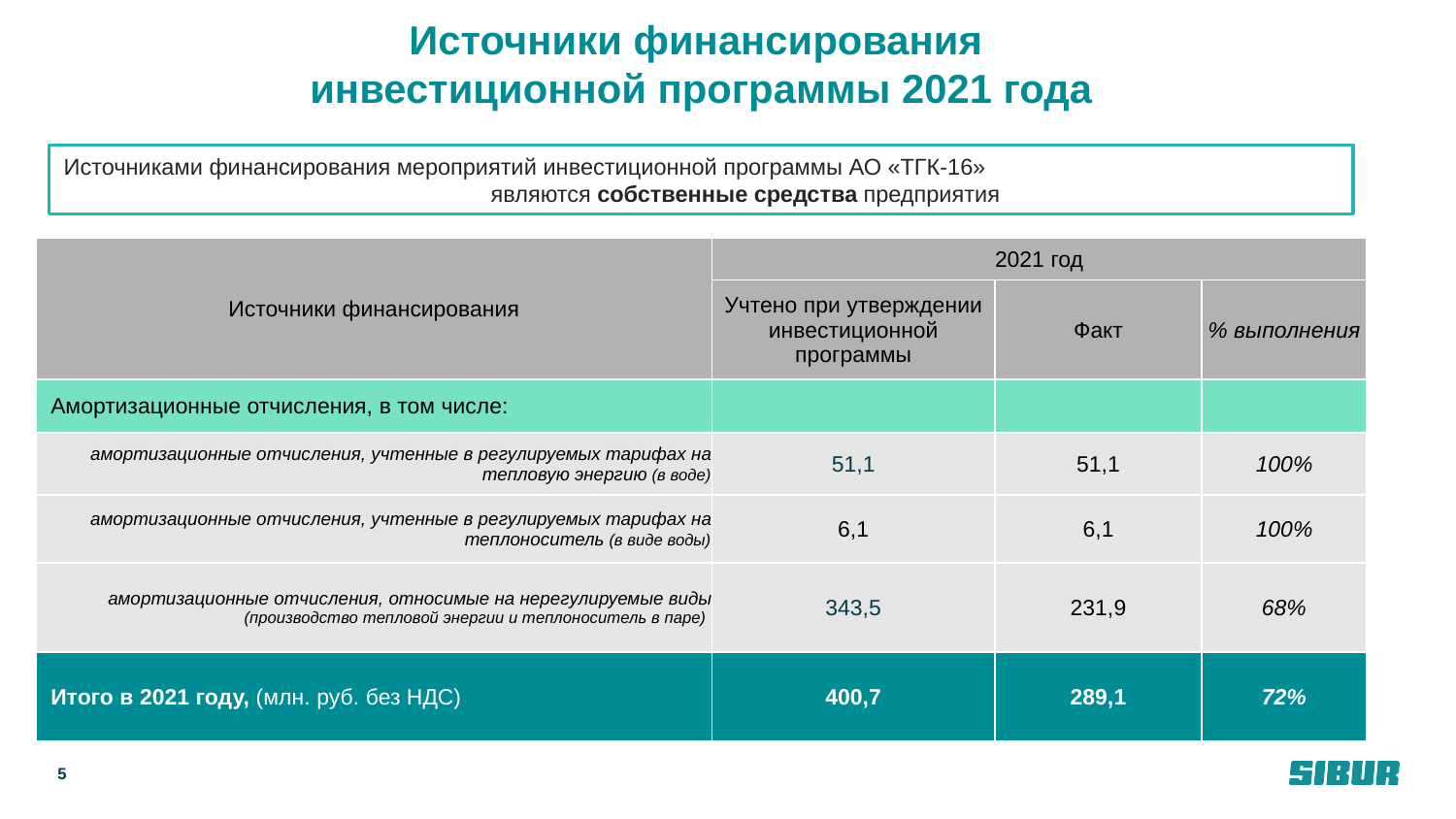

# Источники финансирования инвестиционной программы 2021 года
Источниками финансирования мероприятий инвестиционной программы АО «ТГК-16»                                                                       являются собственные средства предприятия
| Источники финансирования | 2021 год |  |  |
| --- | --- | --- | --- |
|  | Учтено при утверждении инвестиционной программы | Факт | % выполнения |
| Амортизационные отчисления, в том числе: |  |  |  |
| амортизационные отчисления, учтенные в регулируемых тарифах на тепловую энергию (в воде) | 51,1 | 51,1 | 100% |
| амортизационные отчисления, учтенные в регулируемых тарифах на теплоноситель (в виде воды) | 6,1 | 6,1 | 100% |
| амортизационные отчисления, относимые на нерегулируемые виды (производство тепловой энергии и теплоноситель в паре) | 343,5 | 231,9 | 68% |
| Итого в 2021 году, (млн. руб. без НДС) | 400,7 | 289,1 | 72% |
5